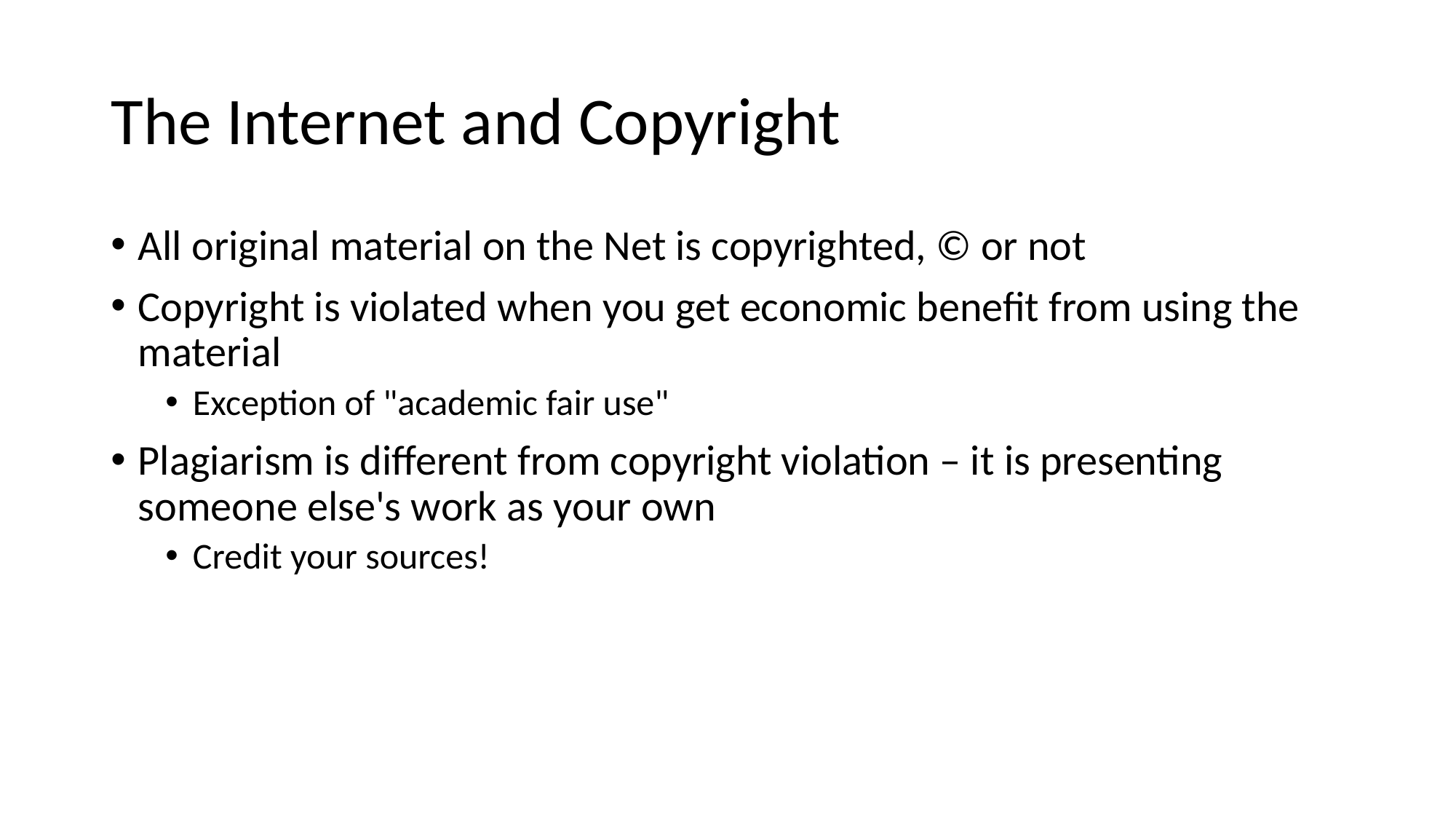

# The Internet and Copyright
All original material on the Net is copyrighted, © or not
Copyright is violated when you get economic benefit from using the material
Exception of "academic fair use"
Plagiarism is different from copyright violation – it is presenting someone else's work as your own
Credit your sources!